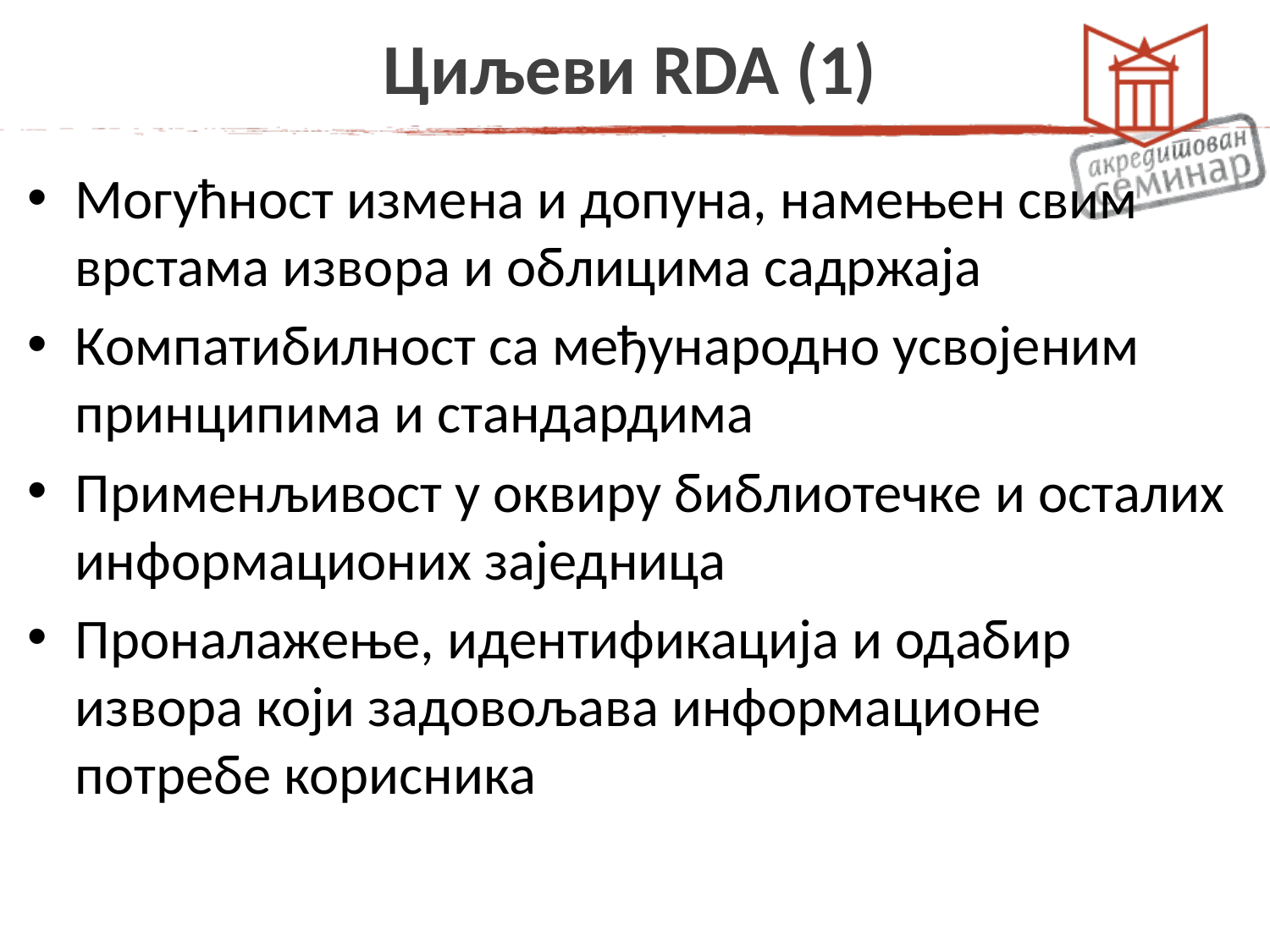

# Циљеви RDA (1)
Могућност измена и допуна, намењен свим врстама извора и облицима садржаја
Компатибилност са међународно усвојеним принципима и стандардима
Применљивост у оквиру библиотечке и осталих информационих заједница
Проналажење, идентификација и одабир извора који задовољава информационе потребе корисника